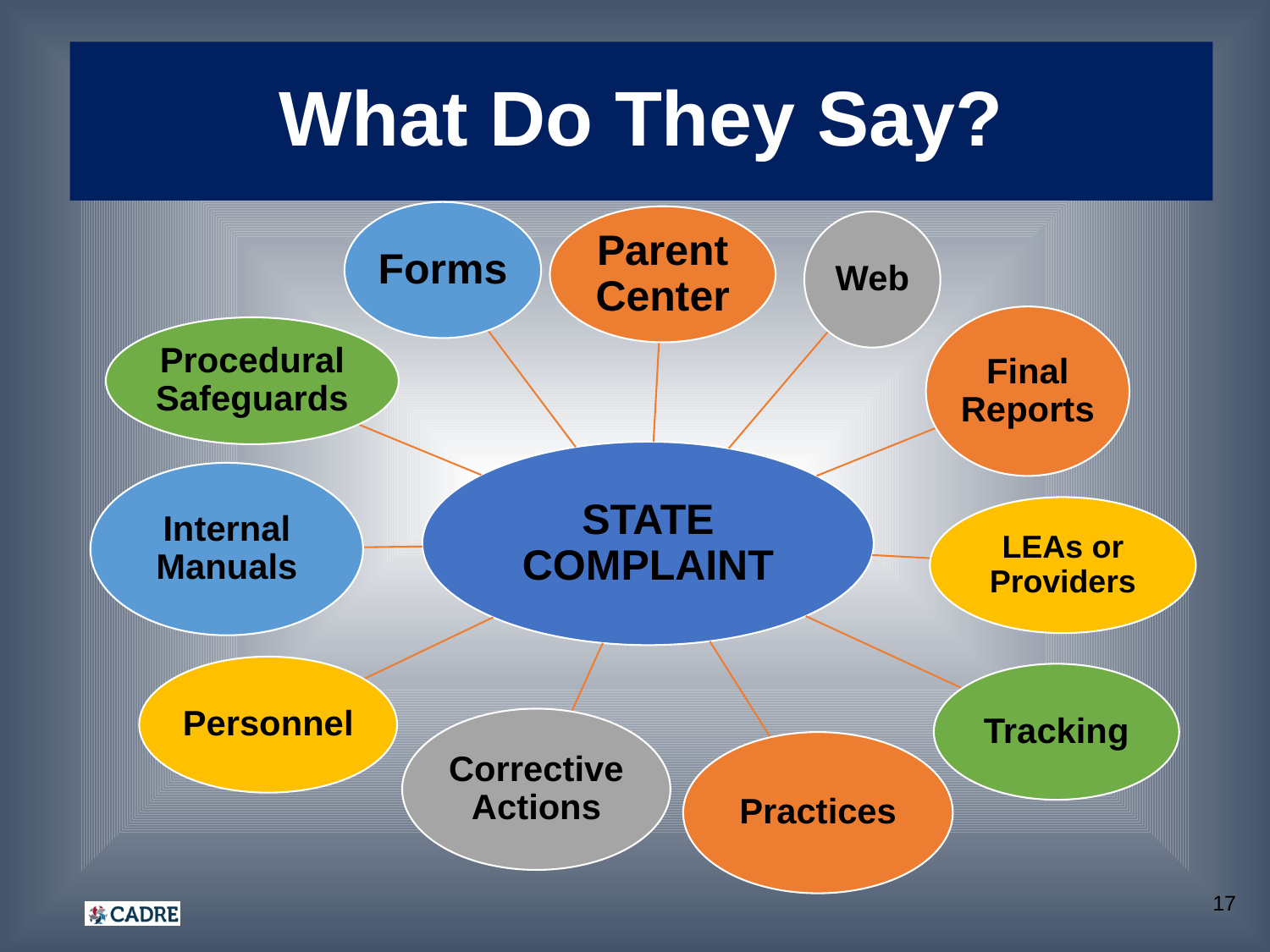

# What Do They Say?
STATE COMPLAINT

Parent Center

Web

LEAs or Providers

Forms

Tracking

Practices

Corrective Actions

Personnel

Internal Manuals

Procedural Safeguards

Final Reports
17